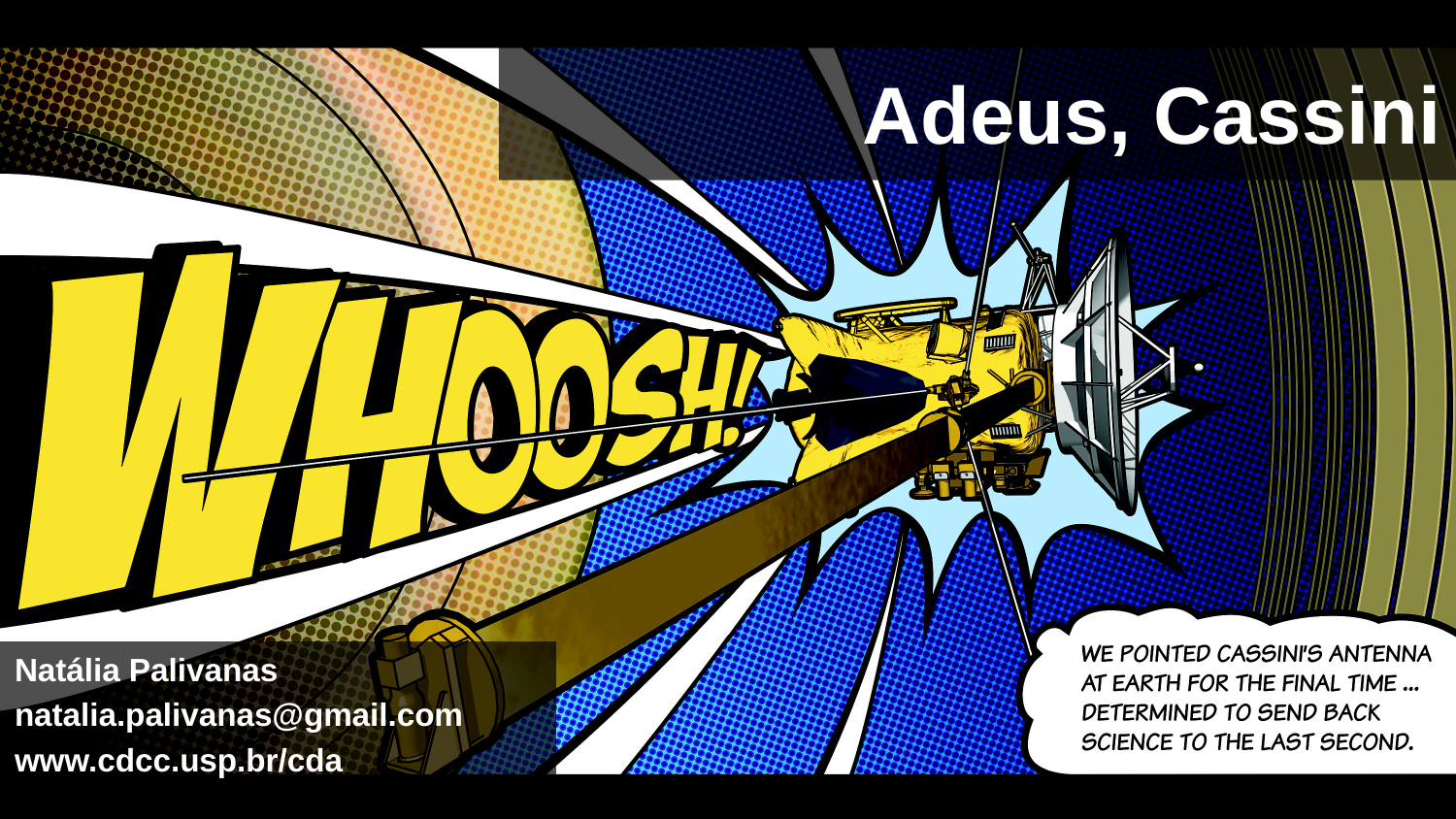

# Adeus, Cassini
Natália Palivanas
natalia.palivanas@gmail.com
www.cdcc.usp.br/cda